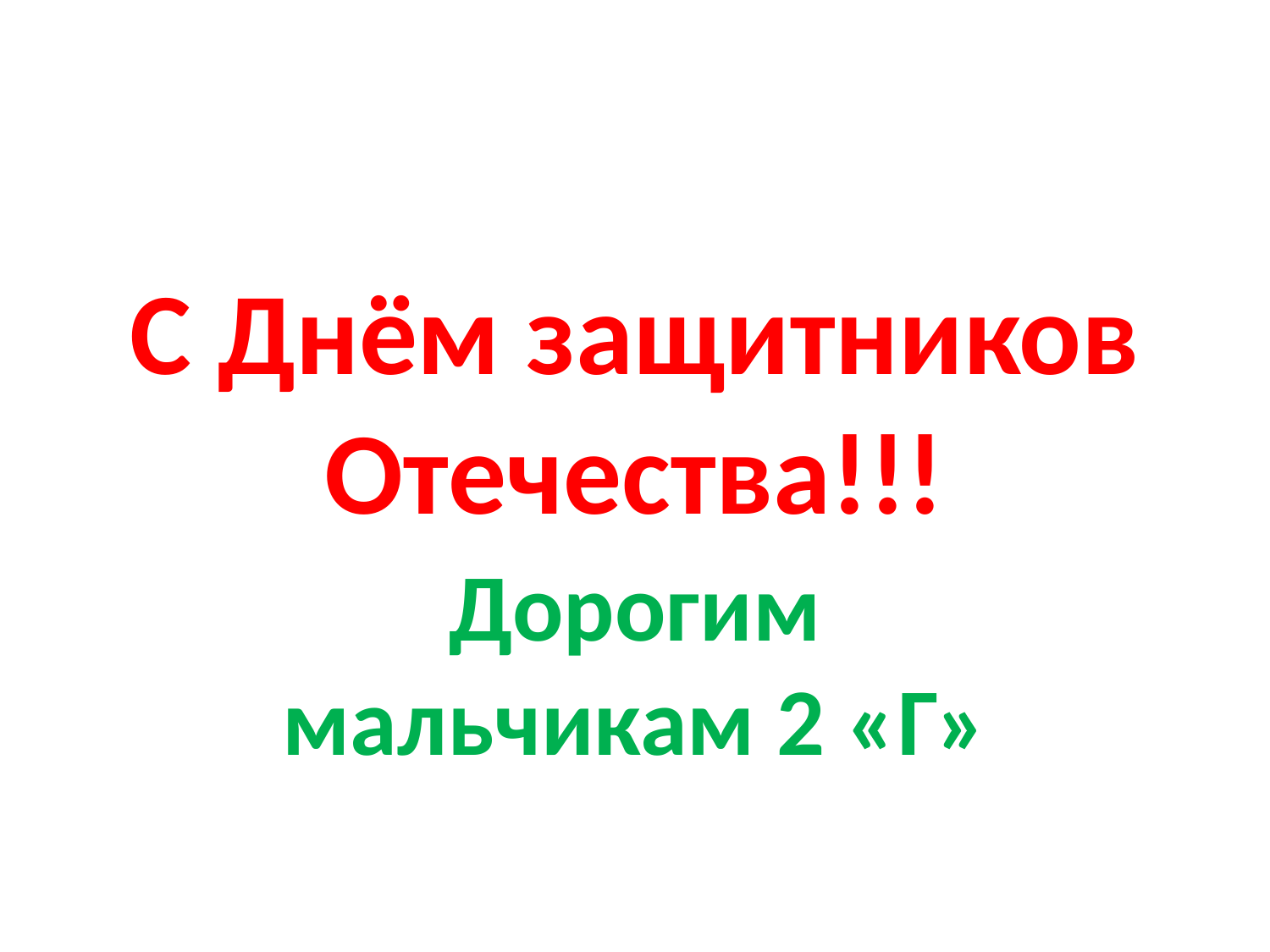

# С Днём защитников Отечества!!!
Дорогим мальчикам 2 «Г»